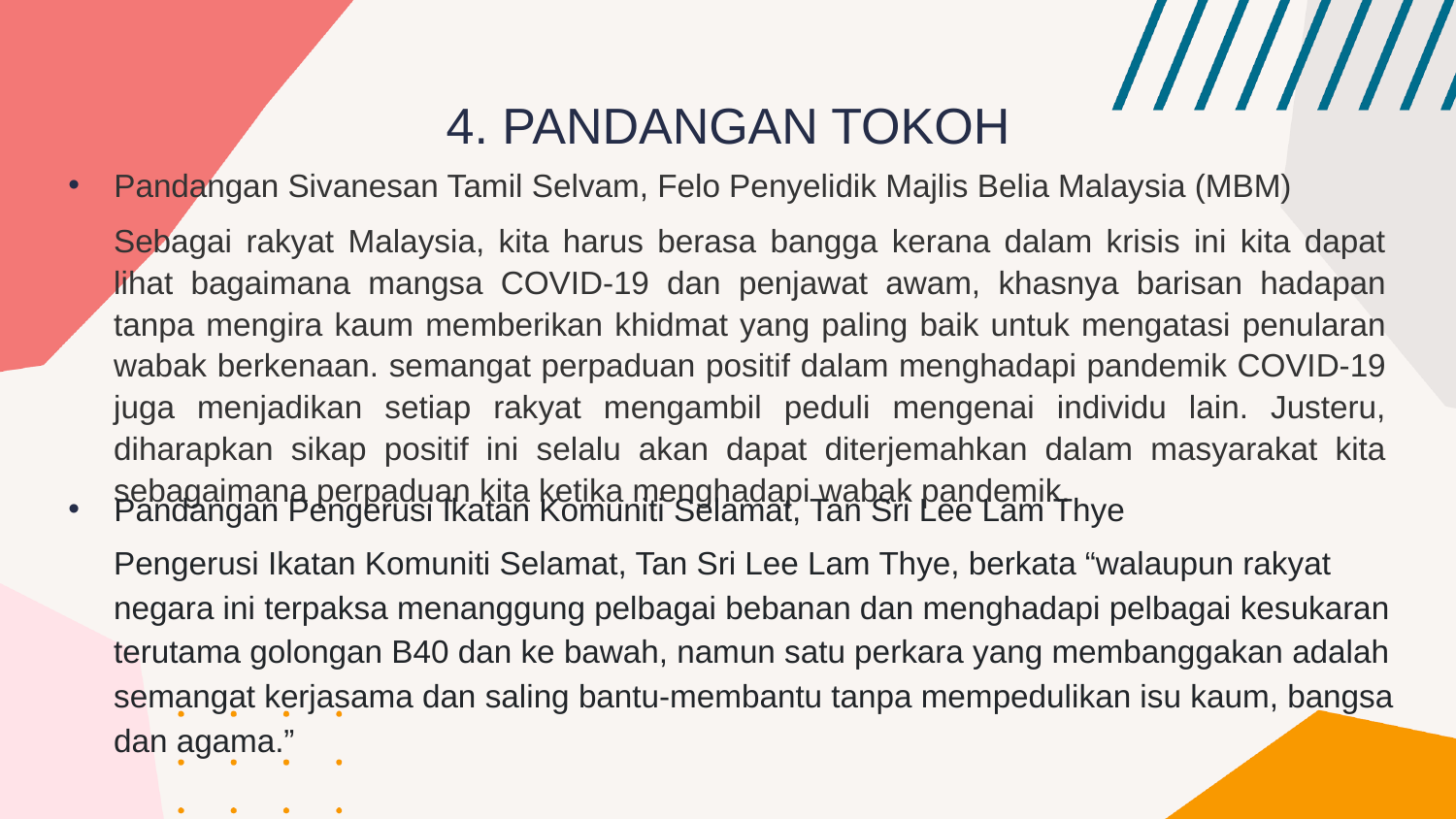

4. PANDANGAN TOKOH
# Pandangan Sivanesan Tamil Selvam, Felo Penyelidik Majlis Belia Malaysia (MBM)
Sebagai rakyat Malaysia, kita harus berasa bangga kerana dalam krisis ini kita dapat lihat bagaimana mangsa COVID-19 dan penjawat awam, khasnya barisan hadapan tanpa mengira kaum memberikan khidmat yang paling baik untuk mengatasi penularan wabak berkenaan. semangat perpaduan positif dalam menghadapi pandemik COVID-19 juga menjadikan setiap rakyat mengambil peduli mengenai individu lain. Justeru, diharapkan sikap positif ini selalu akan dapat diterjemahkan dalam masyarakat kita sebagaimana perpaduan kita ketika menghadapi wabak pandemik.

Pandangan Pengerusi Ikatan Komuniti Selamat, Tan Sri Lee Lam Thye
Pengerusi Ikatan Komuniti Selamat, Tan Sri Lee Lam Thye, berkata “walaupun rakyat negara ini terpaksa menanggung pelbagai bebanan dan menghadapi pelbagai kesukaran terutama golongan B40 dan ke bawah, namun satu perkara yang membanggakan adalah semangat kerjasama dan saling bantu-membantu tanpa mempedulikan isu kaum, bangsa dan agama.”